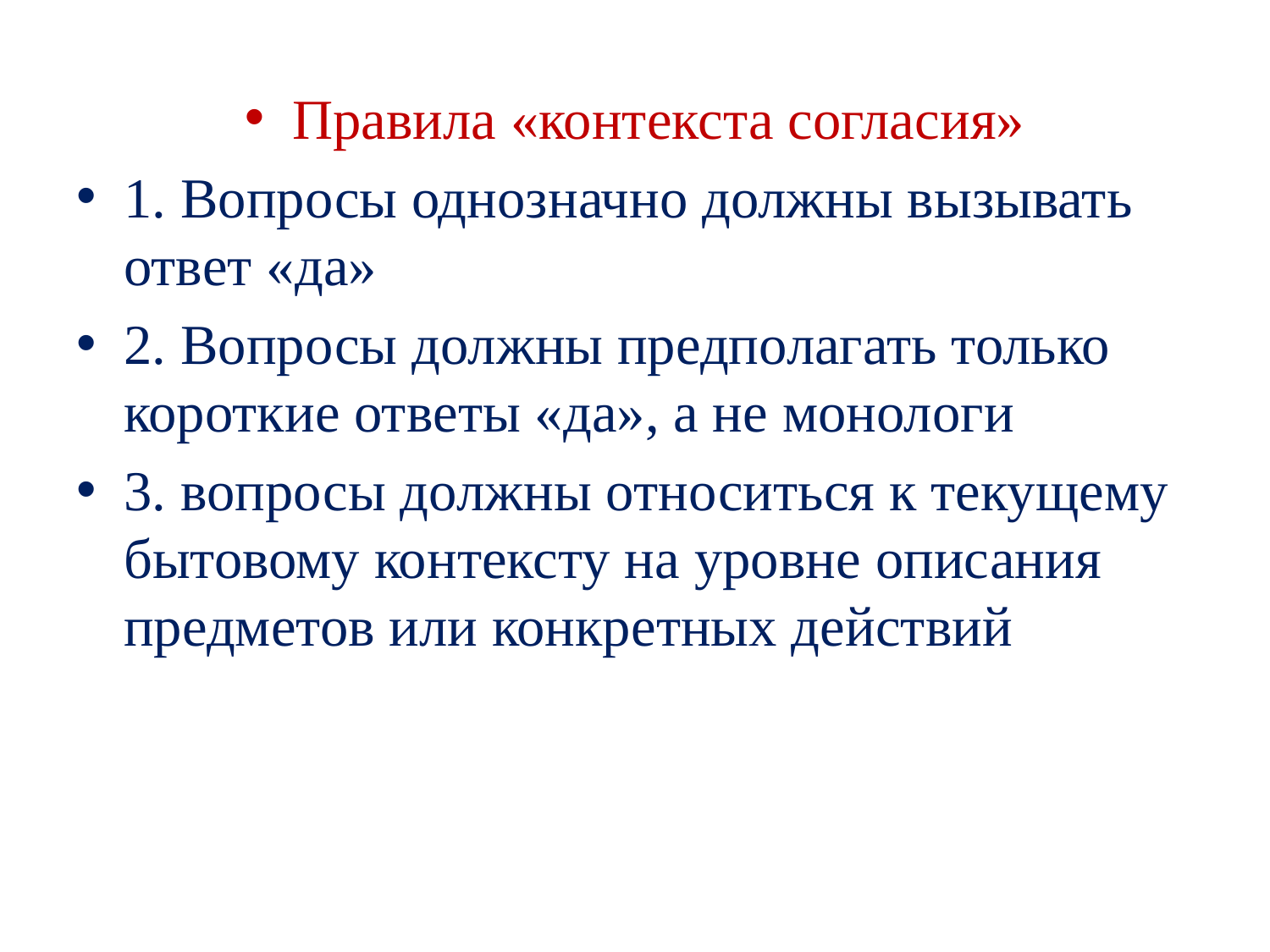

Правила «контекста согласия»
1. Вопросы однозначно должны вызывать ответ «да»
2. Вопросы должны предполагать только короткие ответы «да», а не монологи
3. вопросы должны относиться к текущему бытовому контексту на уровне описания предметов или конкретных действий